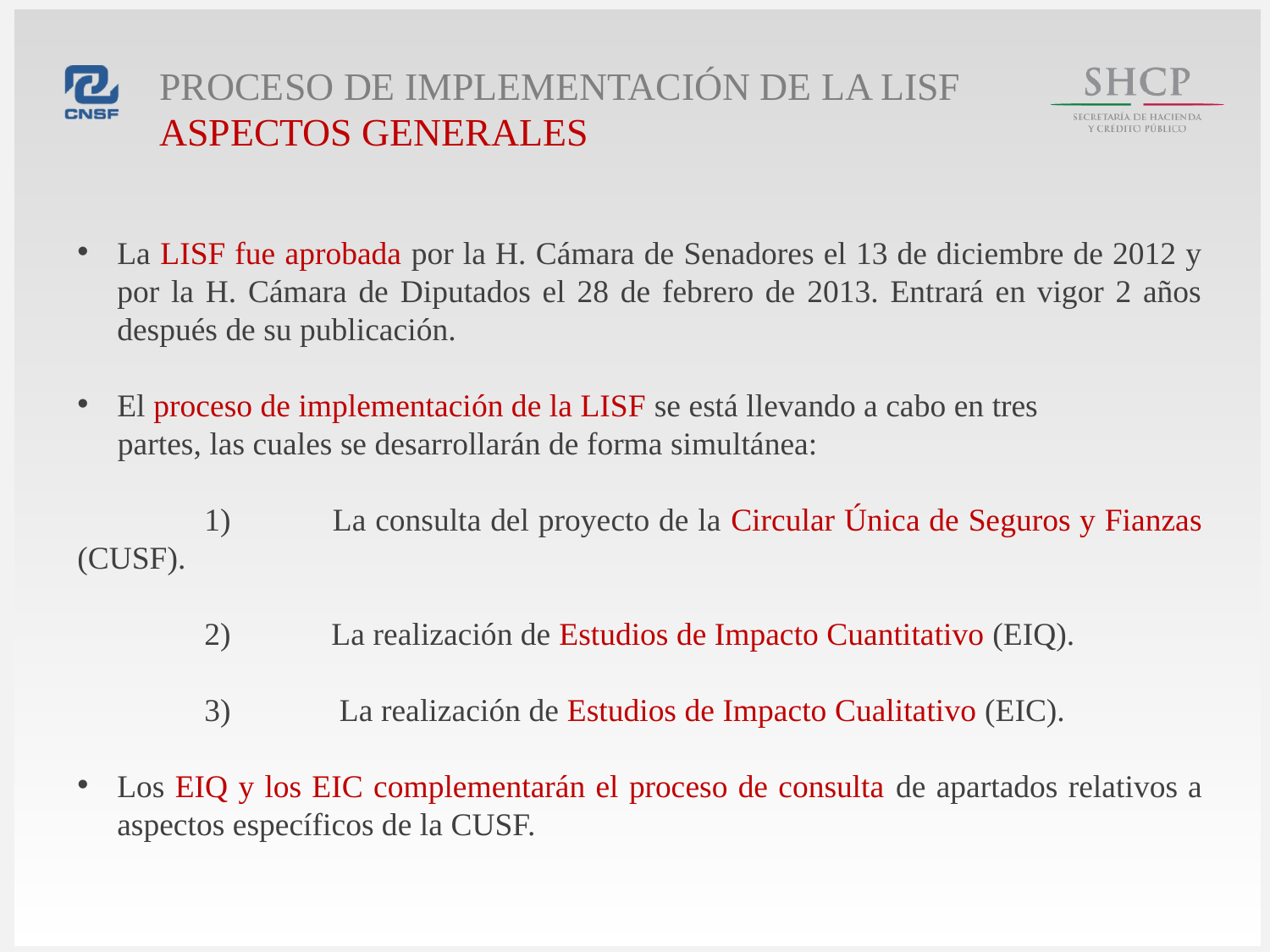

Proceso de implementación de la LISF
Aspectos generales
La LISF fue aprobada por la H. Cámara de Senadores el 13 de diciembre de 2012 y por la H. Cámara de Diputados el 28 de febrero de 2013. Entrará en vigor 2 años después de su publicación.

El proceso de implementación de la LISF se está llevando a cabo en tres
     partes, las cuales se desarrollarán de forma simultánea:

	1) 	La consulta del proyecto de la Circular Única de Seguros y Fianzas (CUSF).

	2) 	La realización de Estudios de Impacto Cuantitativo (EIQ).

	3)	 La realización de Estudios de Impacto Cualitativo (EIC).

Los EIQ y los EIC complementarán el proceso de consulta de apartados relativos a aspectos específicos de la CUSF.